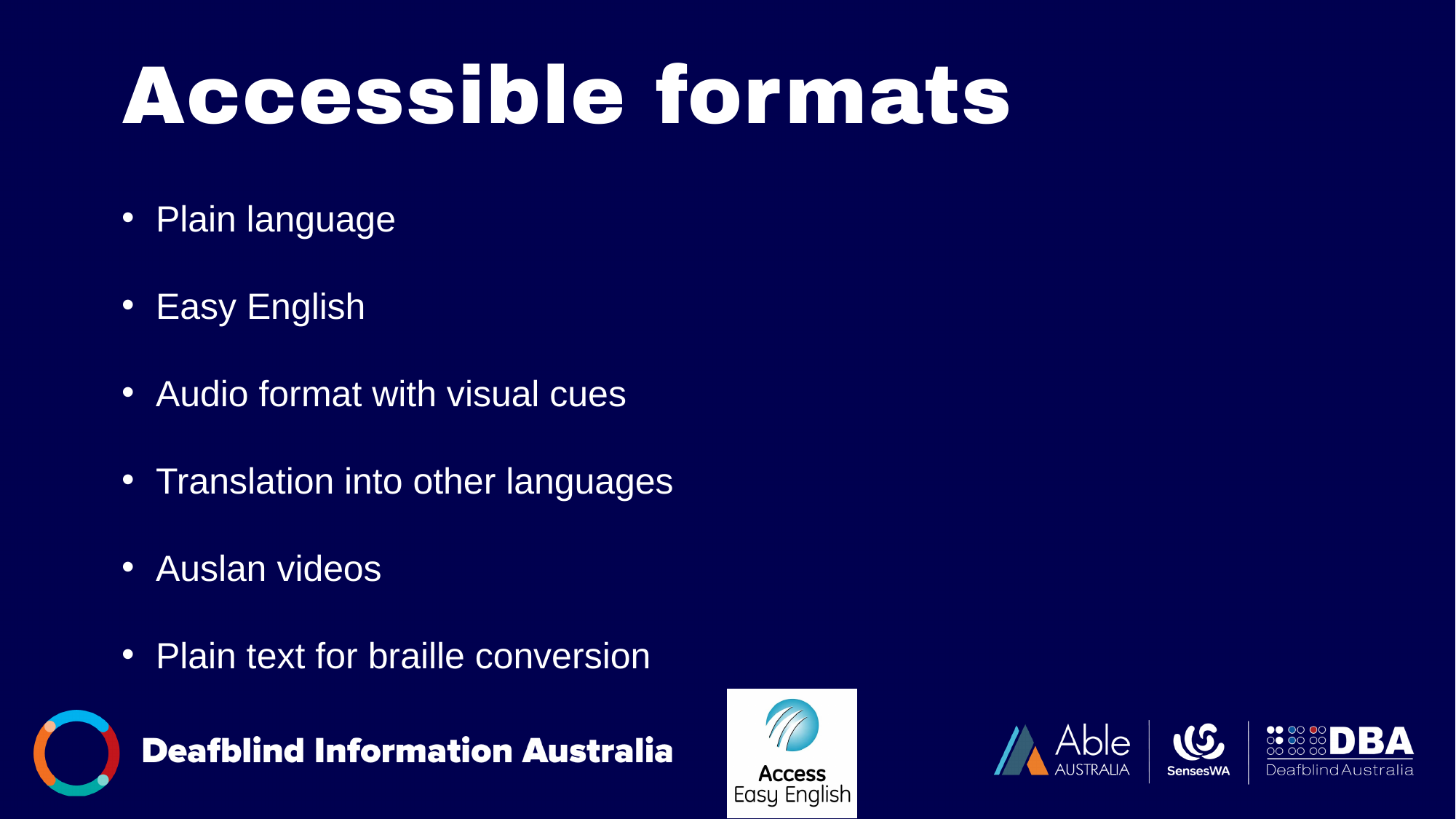

# Accessible formats
Plain language
Easy English
Audio format with visual cues
Translation into other languages
Auslan videos
Plain text for braille conversion